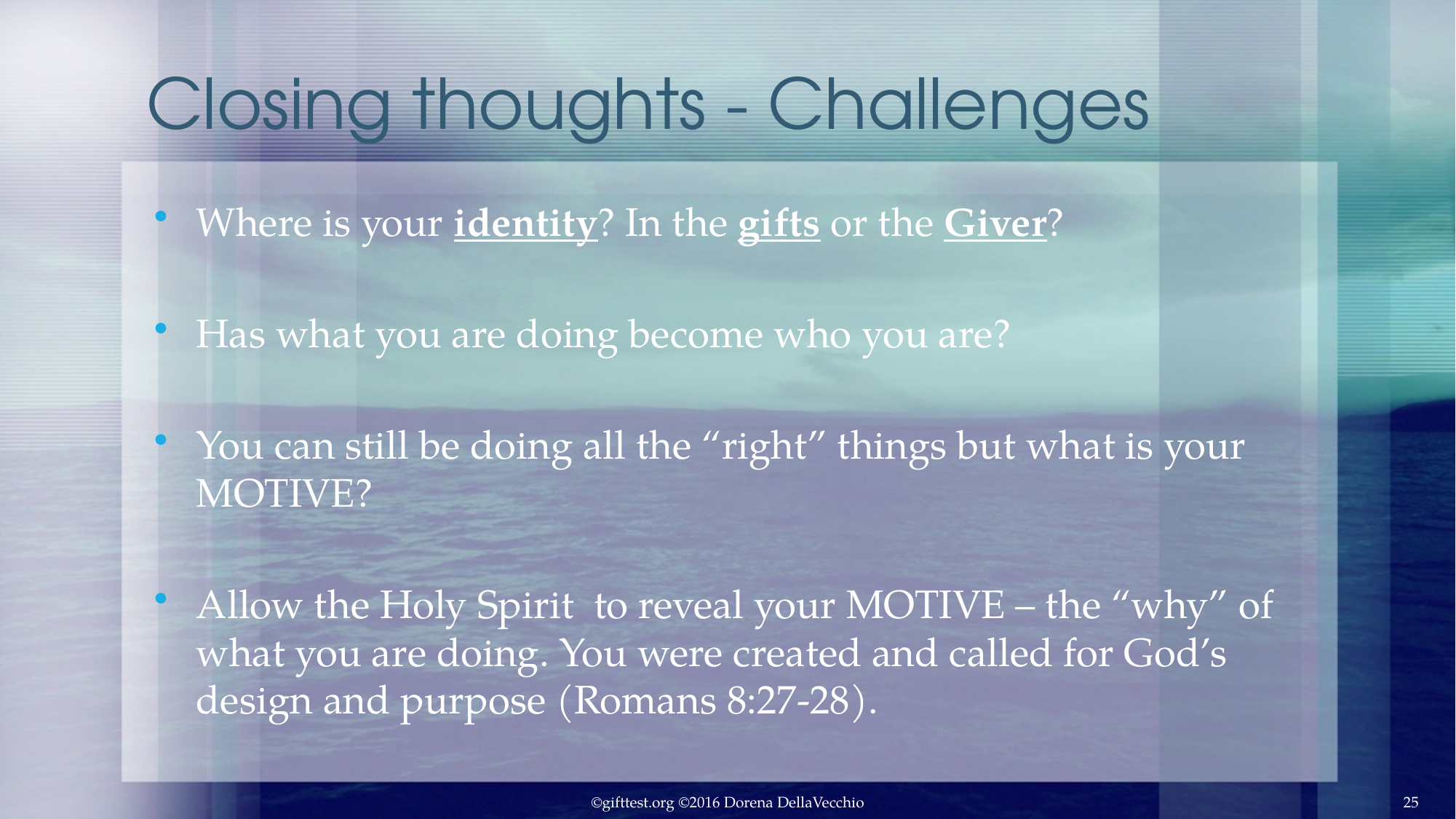

# Closing thoughts - Challenges
Where is your identity? In the gifts or the Giver?

Has what you are doing become who you are?

You can still be doing all the “right” things but what is your MOTIVE?

Allow the Holy Spirit  to reveal your MOTIVE – the “why” of what you are doing. You were created and called for God’s design and purpose (Romans 8:27-28).

©gifttest.org ©2016 Dorena DellaVecchio
25